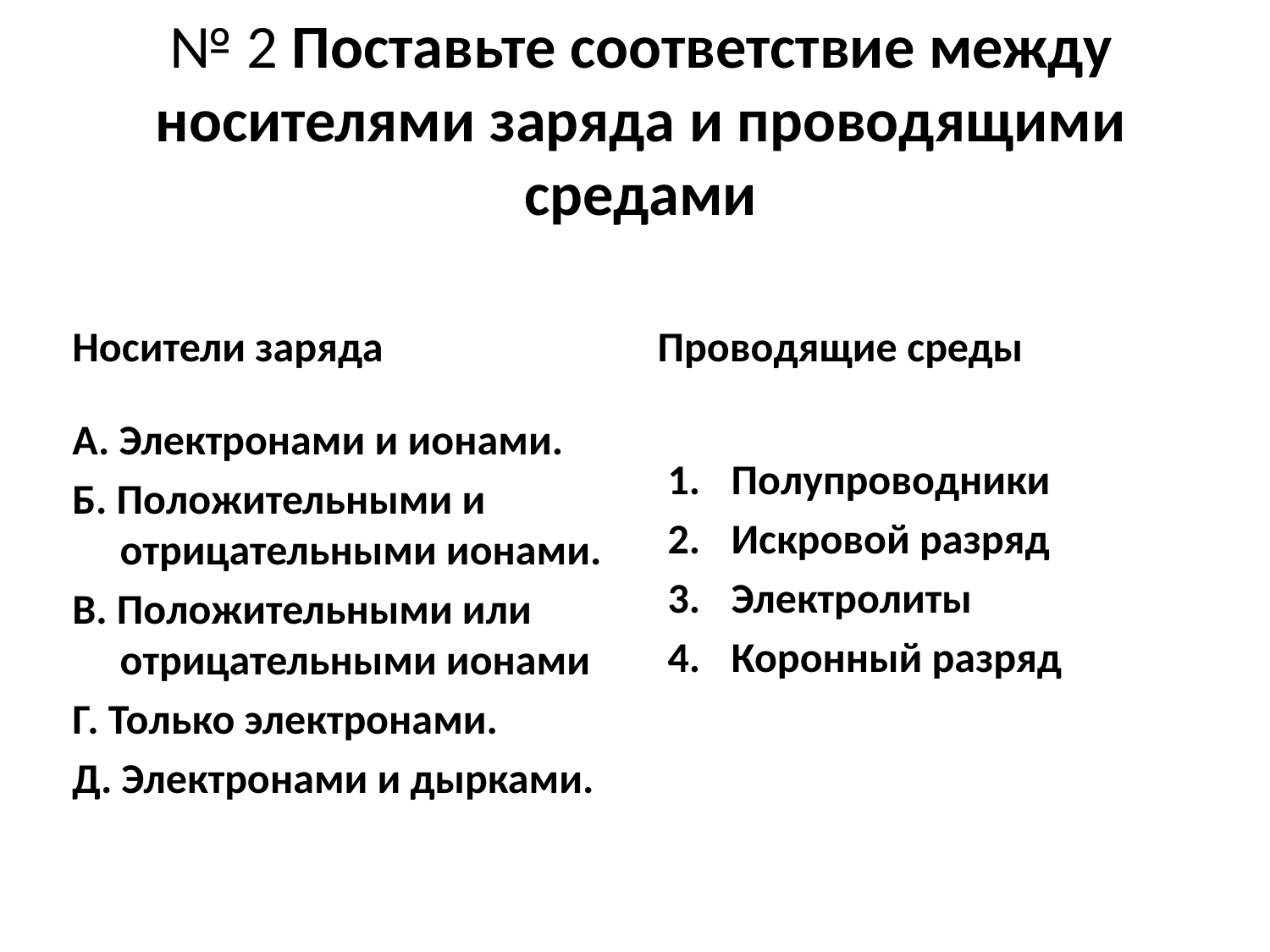

# № 2 Поставьте соответствие между носителями заряда и проводящими средами
Носители заряда
Проводящие среды
А. Электронами и ионами.
Б. Положительными и отрицательными ионами.
В. Положительными или отрицательными ионами
Г. Только электронами.
Д. Электронами и дырками.

Полупроводники
Искровой разряд
Электролиты
Коронный разряд